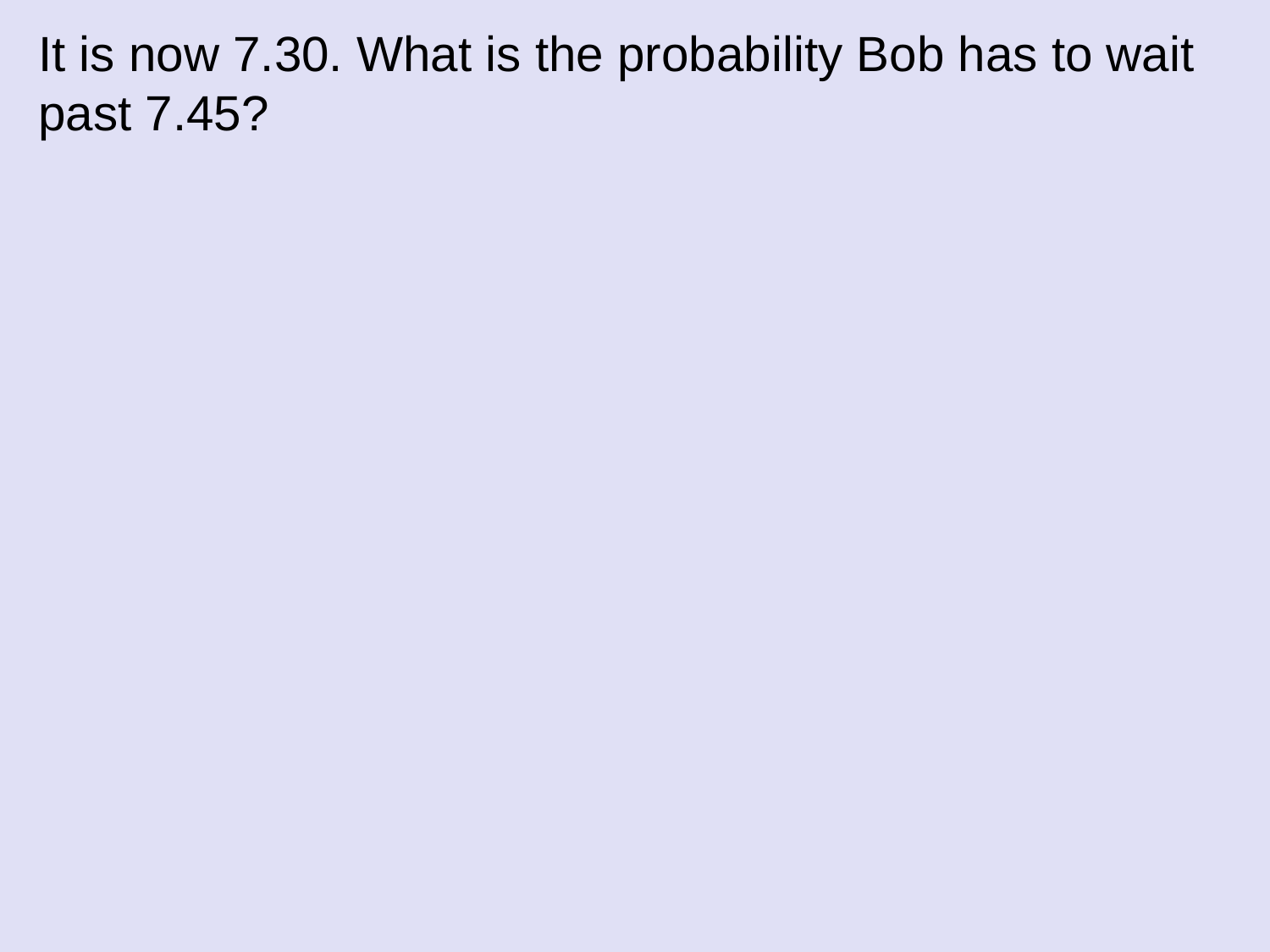

It is now 7.30. What is the probability Bob has to wait past 7.45?